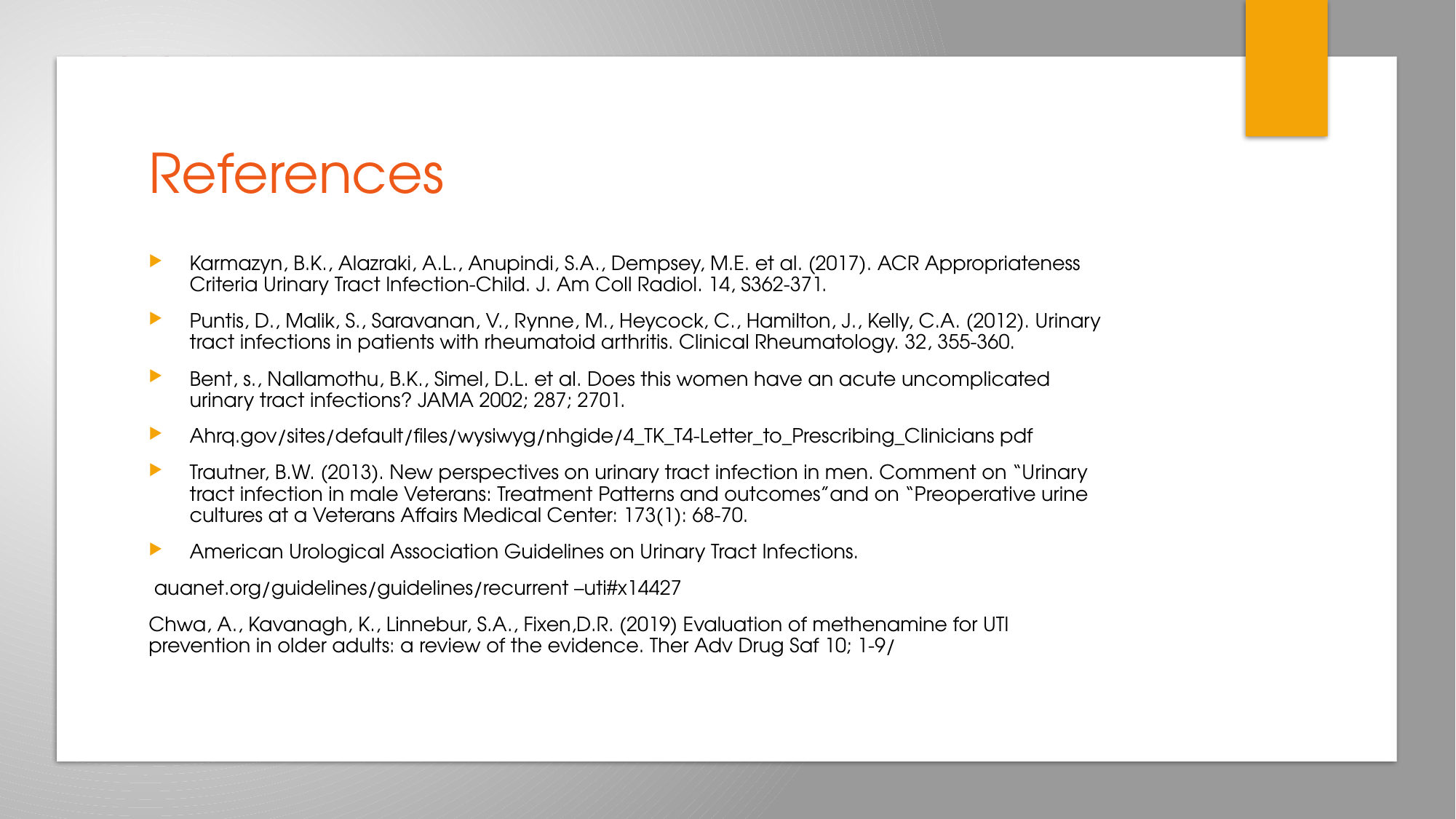

# References
Karmazyn, B.K., Alazraki, A.L., Anupindi, S.A., Dempsey, M.E. et al. (2017). ACR Appropriateness Criteria Urinary Tract Infection-Child. J. Am Coll Radiol. 14, S362-371.
Puntis, D., Malik, S., Saravanan, V., Rynne, M., Heycock, C., Hamilton, J., Kelly, C.A. (2012). Urinary tract infections in patients with rheumatoid arthritis. Clinical Rheumatology. 32, 355-360.
Bent, s., Nallamothu, B.K., Simel, D.L. et al. Does this women have an acute uncomplicated urinary tract infections? JAMA 2002; 287; 2701.
Ahrq.gov/sites/default/files/wysiwyg/nhgide/4_TK_T4-Letter_to_Prescribing_Clinicians pdf
Trautner, B.W. (2013). New perspectives on urinary tract infection in men. Comment on “Urinary tract infection in male Veterans: Treatment Patterns and outcomes”and on “Preoperative urine cultures at a Veterans Affairs Medical Center: 173(1): 68-70.
American Urological Association Guidelines on Urinary Tract Infections.
 auanet.org/guidelines/guidelines/recurrent –uti#x14427
Chwa, A., Kavanagh, K., Linnebur, S.A., Fixen,D.R. (2019) Evaluation of methenamine for UTI prevention in older adults: a review of the evidence. Ther Adv Drug Saf 10; 1-9/